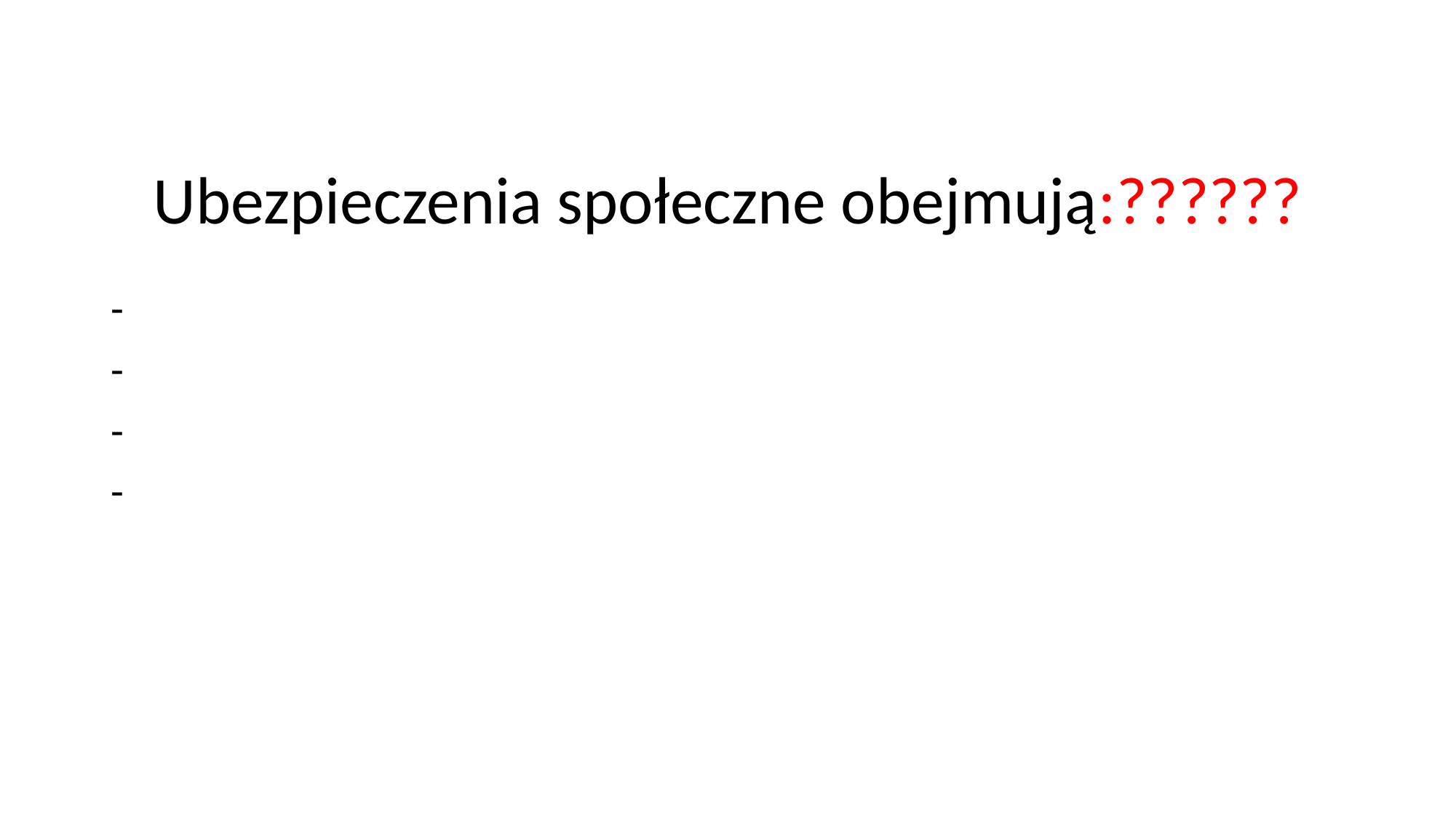

# Ubezpieczenia społeczne obejmują:??????
-
-
-
-